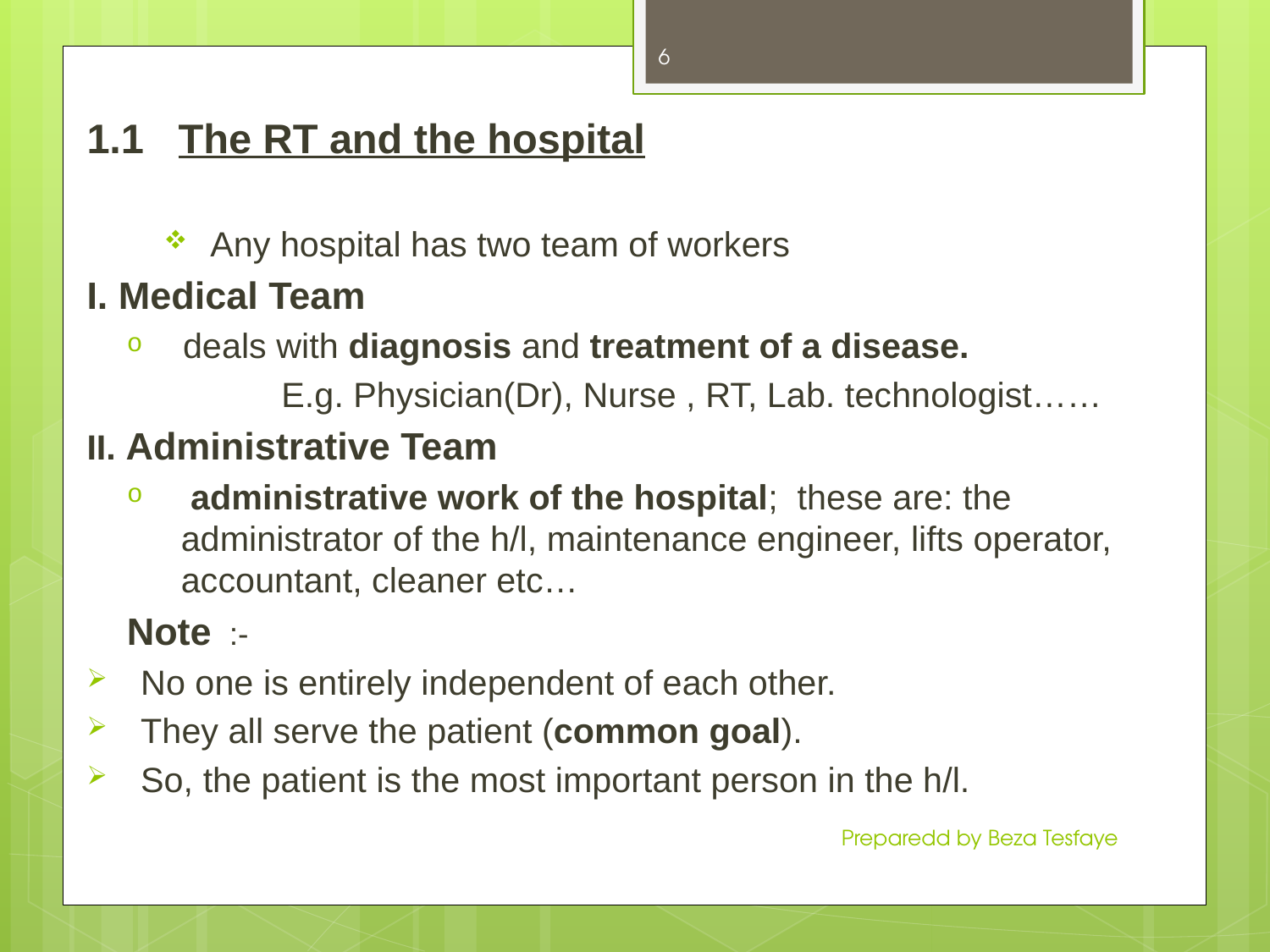

6
1.1   The RT and the hospital

Any hospital has two team of workers
I. Medical Team
 deals with diagnosis and treatment of a disease.
                    E.g. Physician(Dr), Nurse , RT, Lab. technologist……
II. Administrative Team
 administrative work of the hospital;  these are: the administrator of the h/l, maintenance engineer, lifts operator, accountant, cleaner etc…
Note  :-
No one is entirely independent of each other.
They all serve the patient (common goal).
So, the patient is the most important person in the h/l.

Preparedd by Beza Tesfaye